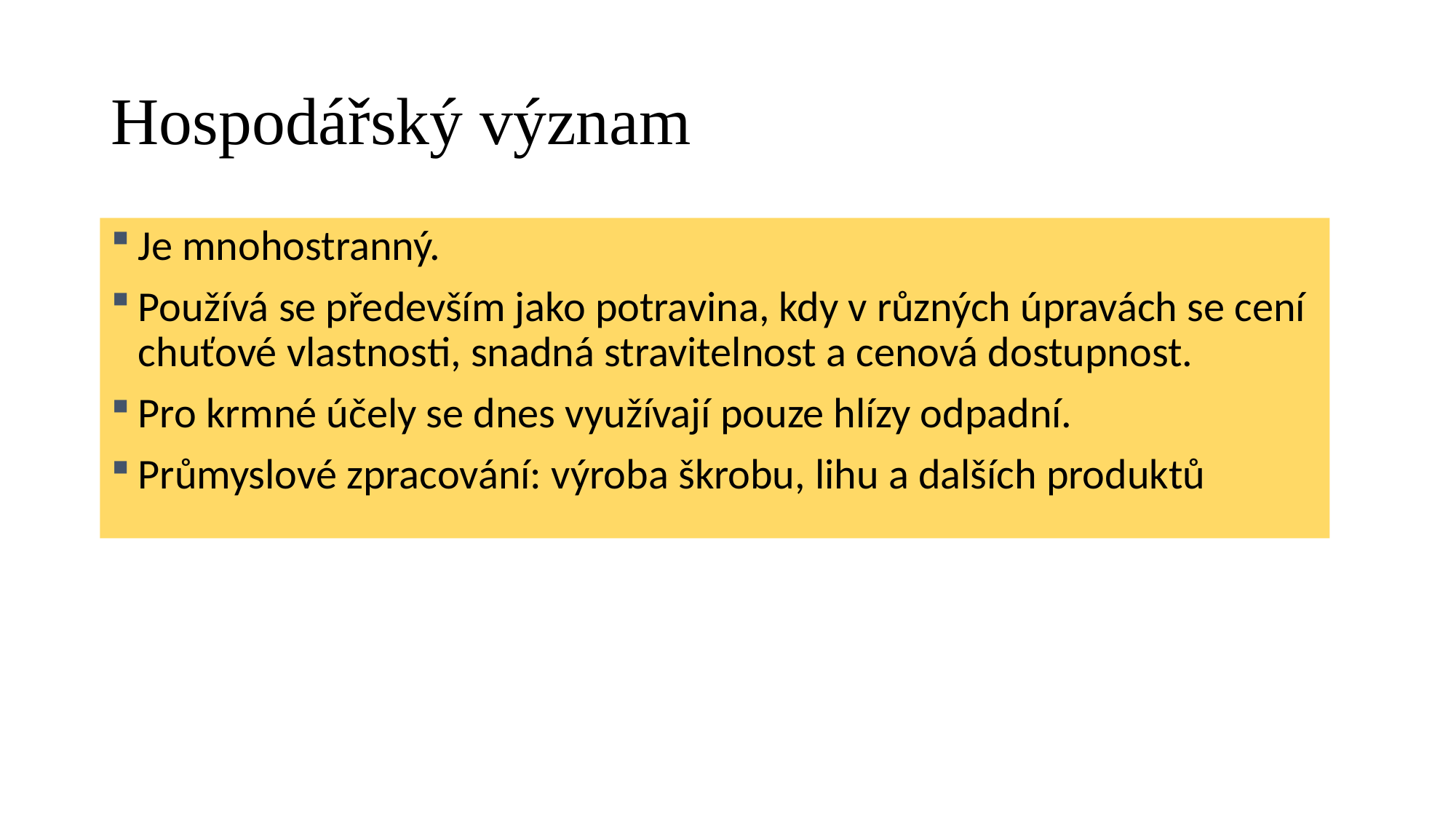

# Hospodářský význam
Je mnohostranný.
Používá se především jako potravina, kdy v různých úpravách se cení chuťové vlastnosti, snadná stravitelnost a cenová dostupnost.
Pro krmné účely se dnes využívají pouze hlízy odpadní.
Průmyslové zpracování: výroba škrobu, lihu a dalších produktů